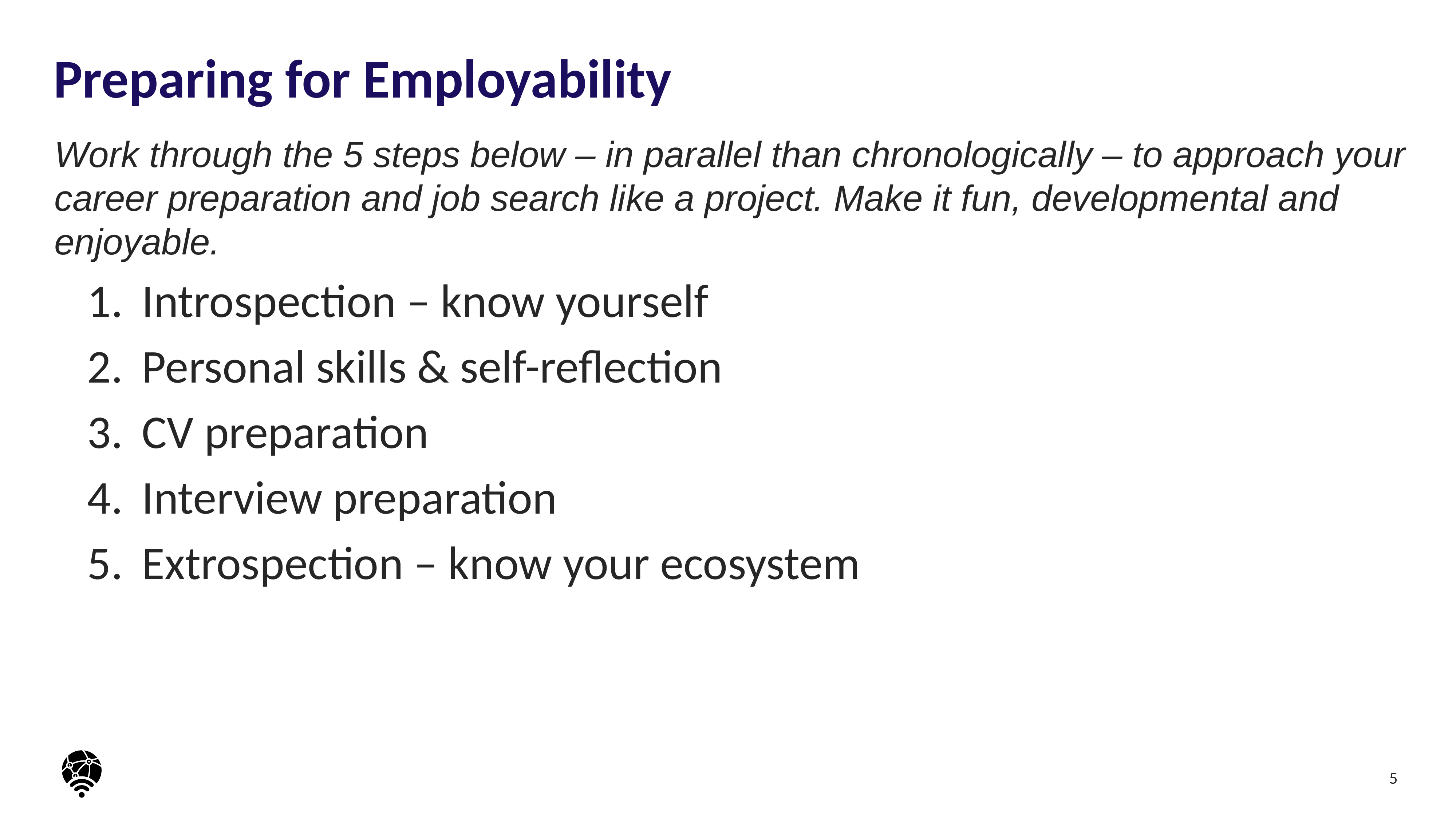

Preparing for Employability
Work through the 5 steps below – in parallel than chronologically – to approach your career preparation and job search like a project. Make it fun, developmental and enjoyable.
Introspection – know yourself
Personal skills & self-reflection
CV preparation
Interview preparation
Extrospection – know your ecosystem